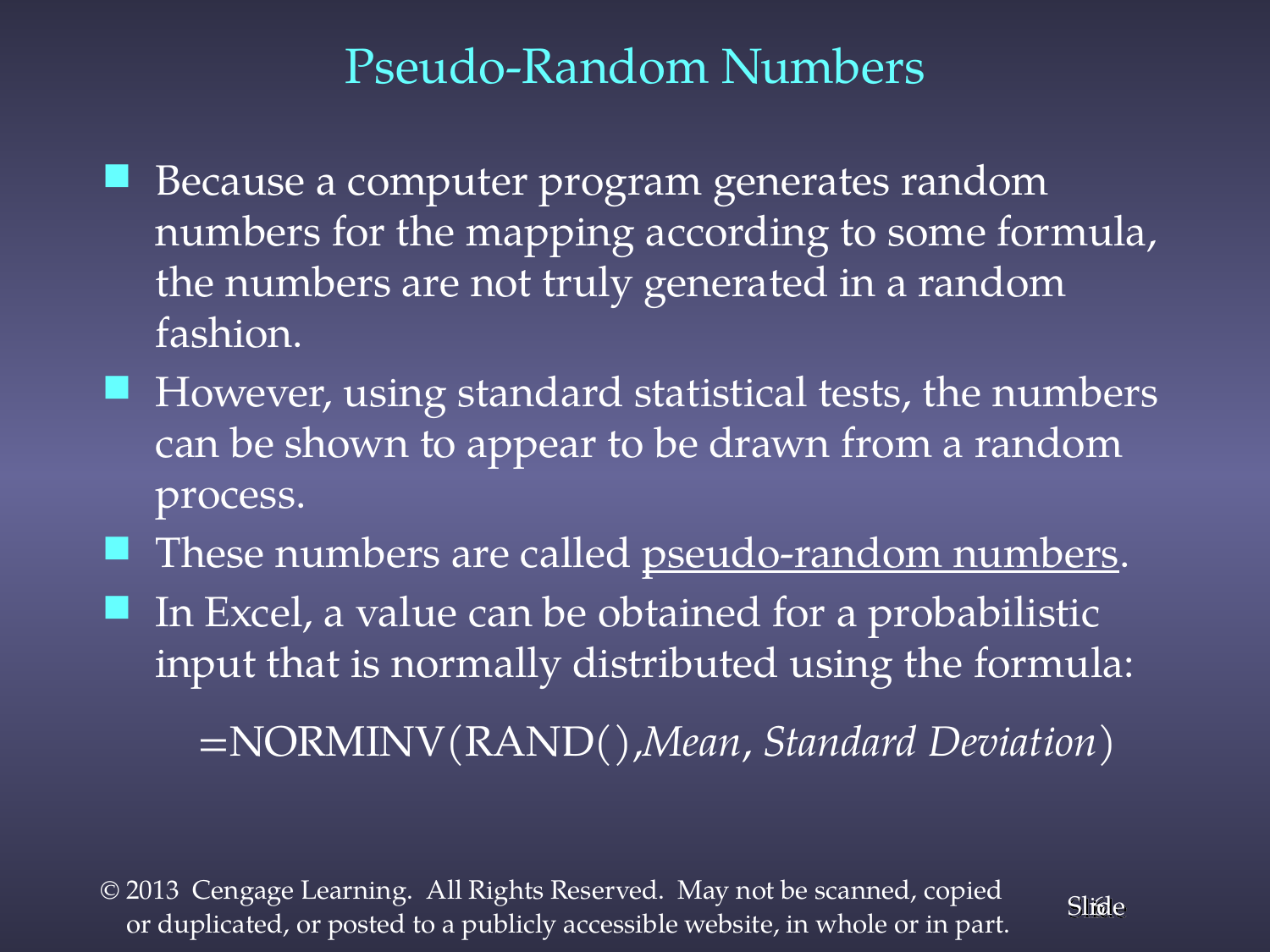

# Pseudo-Random Numbers
Because a computer program generates random numbers for the mapping according to some formula, the numbers are not truly generated in a random fashion.
However, using standard statistical tests, the numbers can be shown to appear to be drawn from a random process.
These numbers are called pseudo-random numbers.
In Excel, a value can be obtained for a probabilistic input that is normally distributed using the formula:

	    =NORMINV(RAND(),Mean, Standard Deviation)